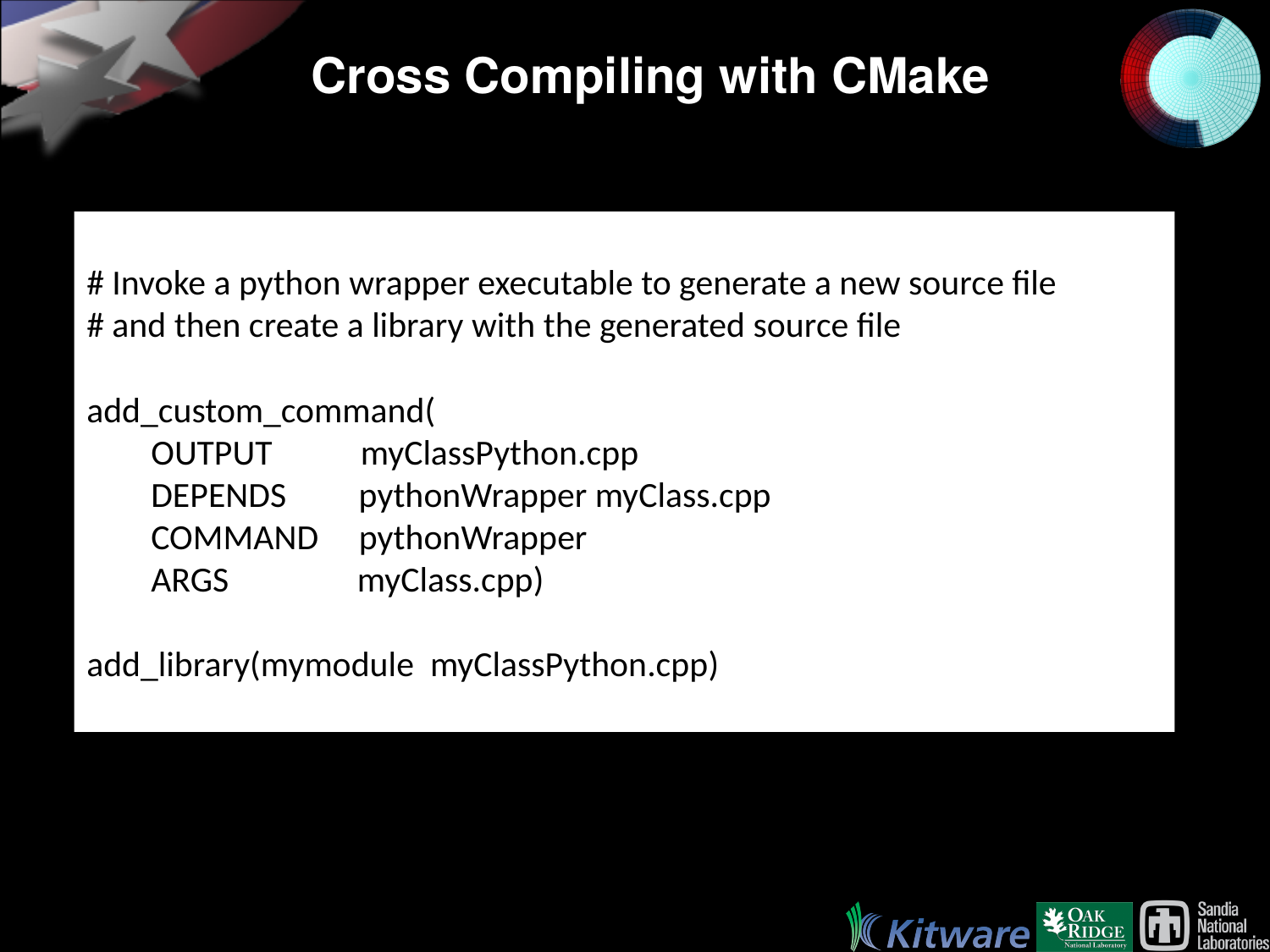

# Cross Compiling with CMake

# Invoke a python wrapper executable to generate a new source file
# and then create a library with the generated source file

add_custom_command(
        OUTPUT           myClassPython.cpp
        DEPENDS         pythonWrapper myClass.cpp
        COMMAND     pythonWrapper
        ARGS                myClass.cpp)

add_library(mymodule  myClassPython.cpp)